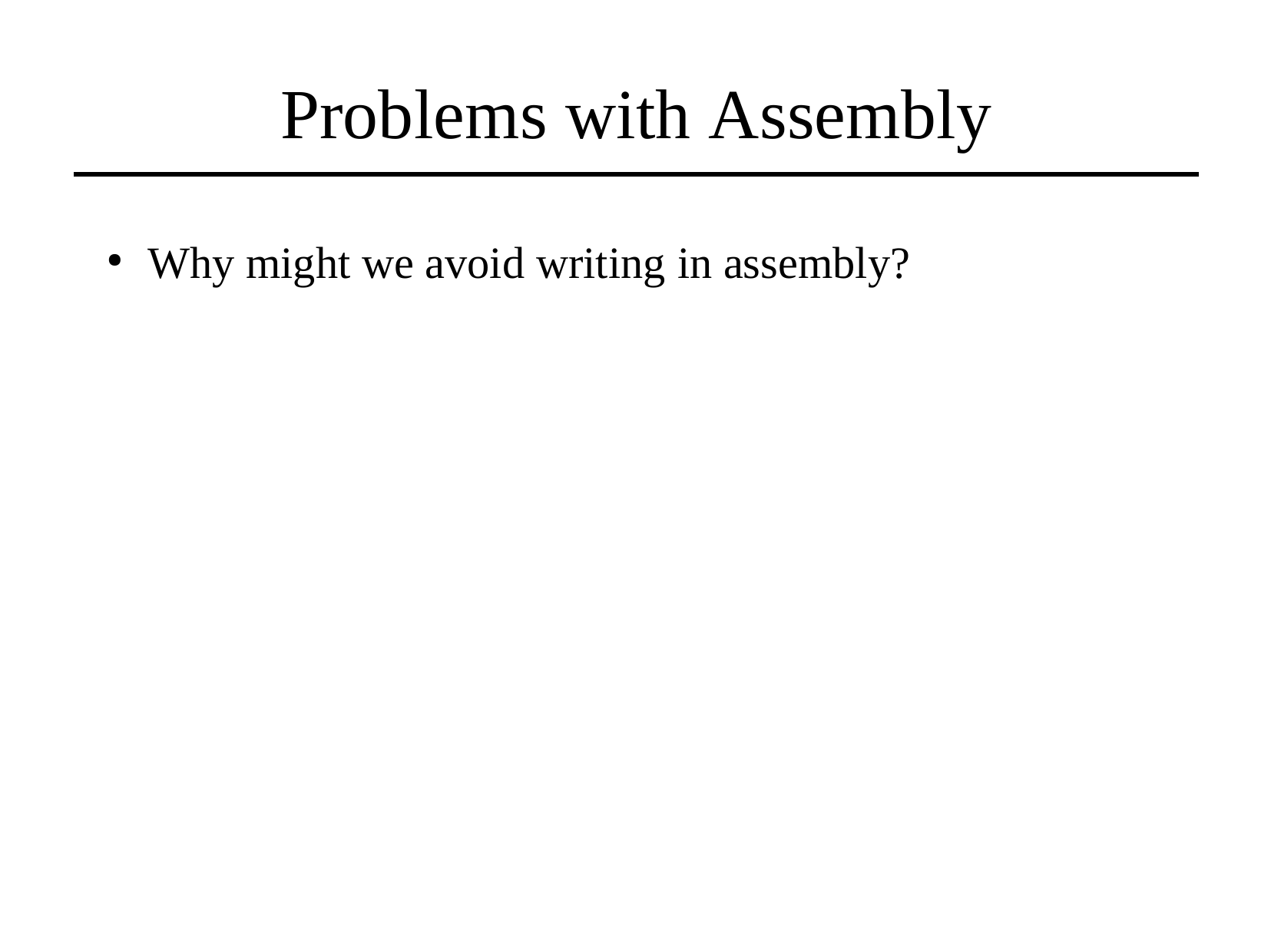

Problems with Assembly

Why might we avoid writing in assembly?
●